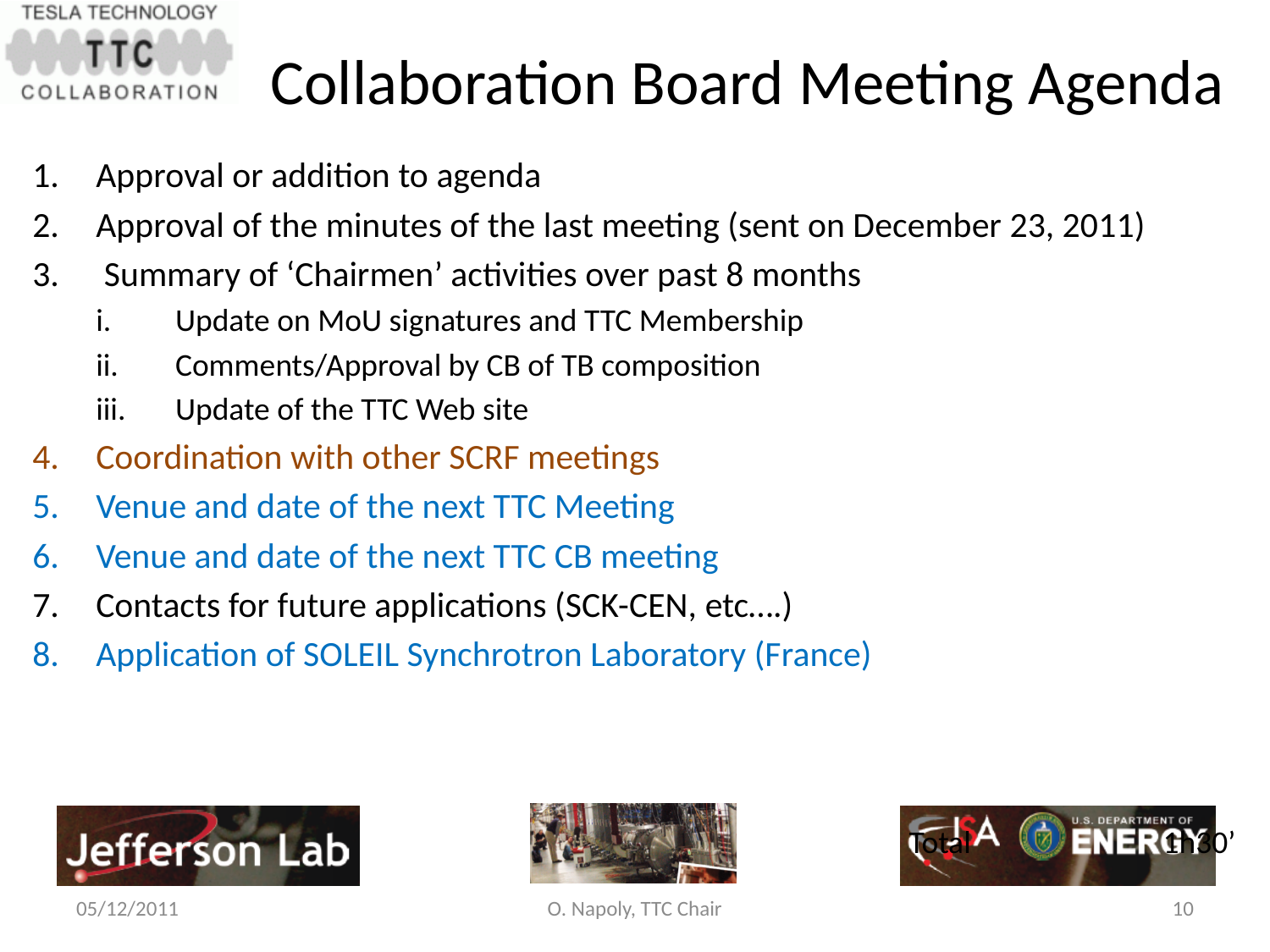

Collaboration Board Meeting Agenda
Approval or addition to agenda
Approval of the minutes of the last meeting (sent on December 23, 2011)
 Summary of ‘Chairmen’ activities over past 8 months
Update on MoU signatures and TTC Membership
Comments/Approval by CB of TB composition
Update of the TTC Web site
Coordination with other SCRF meetings
Venue and date of the next TTC Meeting
Venue and date of the next TTC CB meeting
Contacts for future applications (SCK-CEN, etc….)
Application of SOLEIL Synchrotron Laboratory (France)
Total		1h30’
05/12/2011
O. Napoly, TTC Chair
10